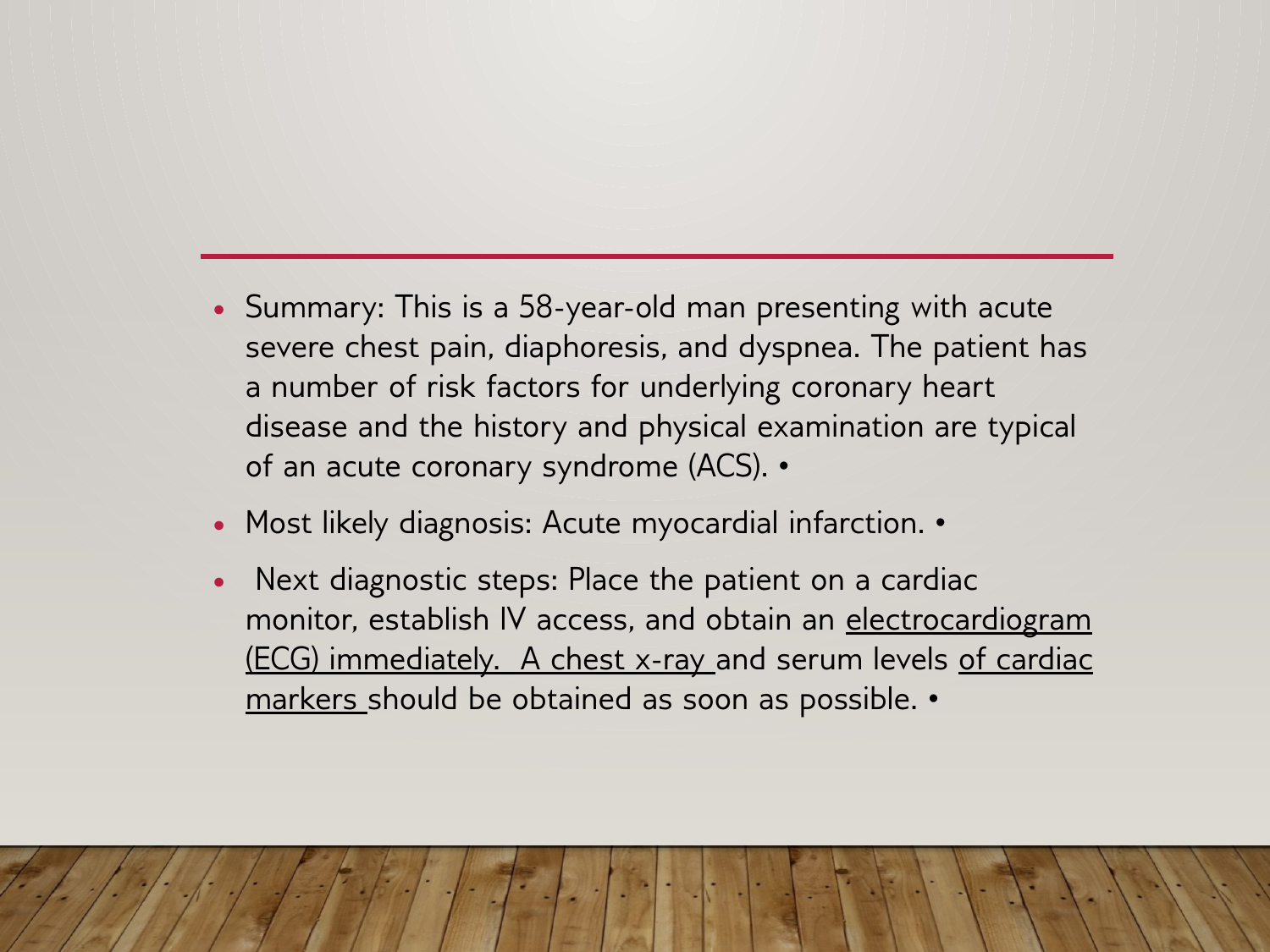

#
Summary: This is a 58-year-old man presenting with acute severe chest pain, diaphoresis, and dyspnea. The patient has a number of risk factors for underlying coronary heart disease and the history and physical examination are typical of an acute coronary syndrome (ACS). •
Most likely diagnosis: Acute myocardial infarction. •
 Next diagnostic steps: Place the patient on a cardiac monitor, establish IV access, and obtain an electrocardiogram (ECG) immediately.  A chest x-ray and serum levels of cardiac markers should be obtained as soon as possible. •